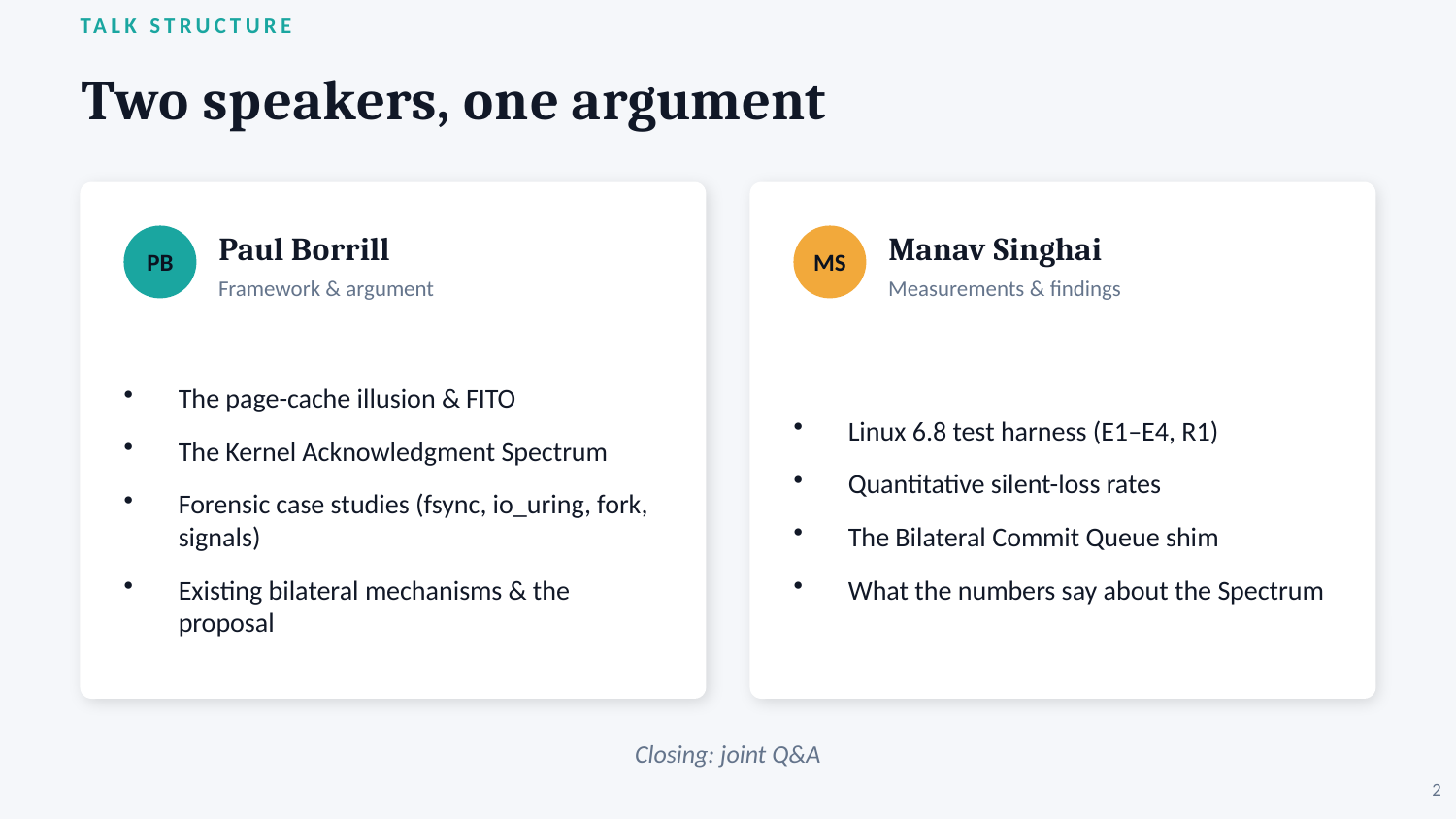

TALK STRUCTURE
Two speakers, one argument

PB
Paul Borrill

MS
Manav Singhai
Framework & argument
Measurements & findings
The page-cache illusion & FITO
The Kernel Acknowledgment Spectrum
Forensic case studies (fsync, io_uring, fork, signals)
Existing bilateral mechanisms & the proposal
Linux 6.8 test harness (E1–E4, R1)
Quantitative silent-loss rates
The Bilateral Commit Queue shim
What the numbers say about the Spectrum
Closing: joint Q&A
2